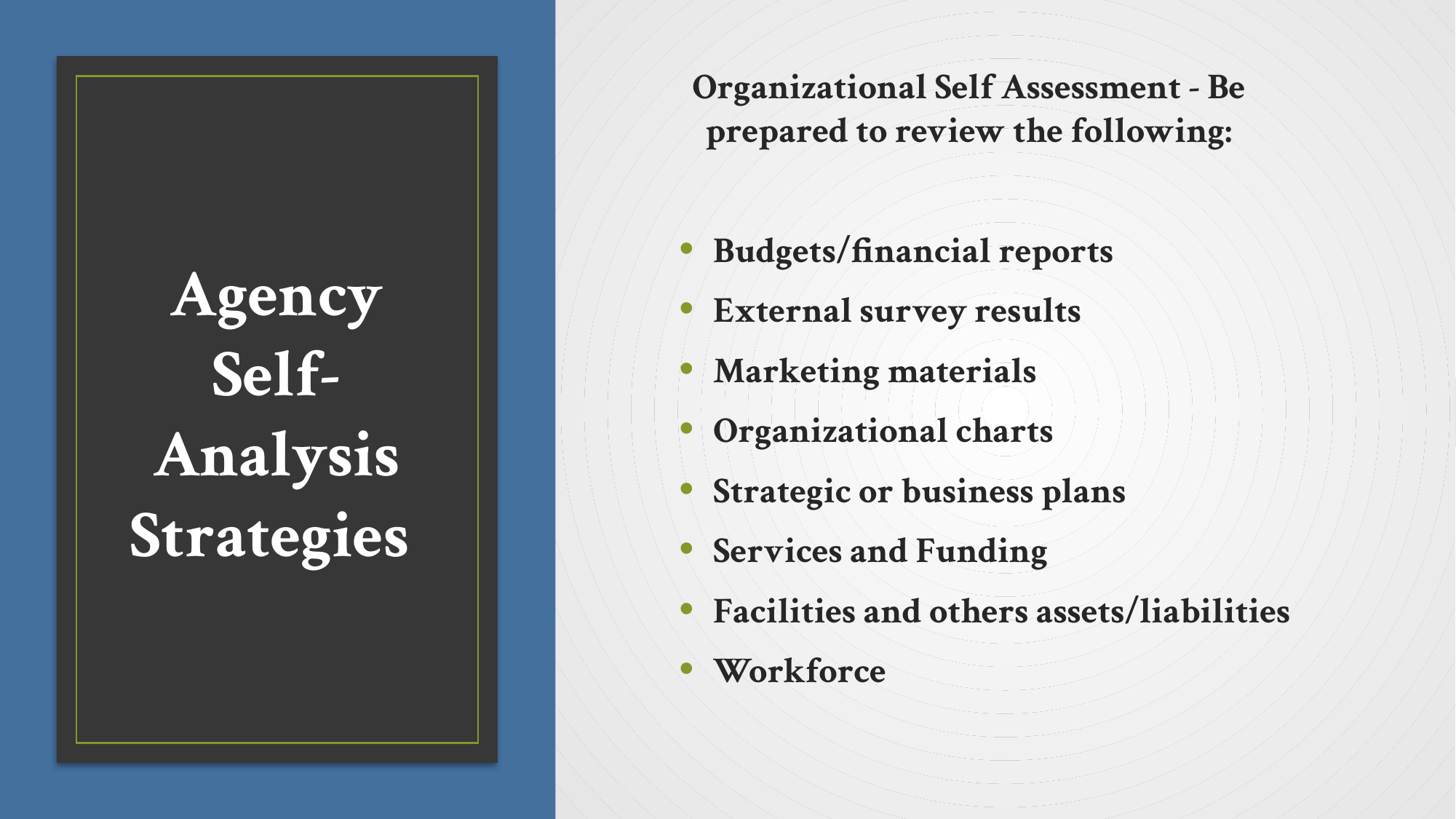

Organizational Self Assessment - Be prepared to review the following:

Budgets/financial reports
External survey results
Marketing materials
Organizational charts
Strategic or business plans
Services and Funding
Facilities and others assets/liabilities
Workforce

# Agency Self-Analysis Strategies